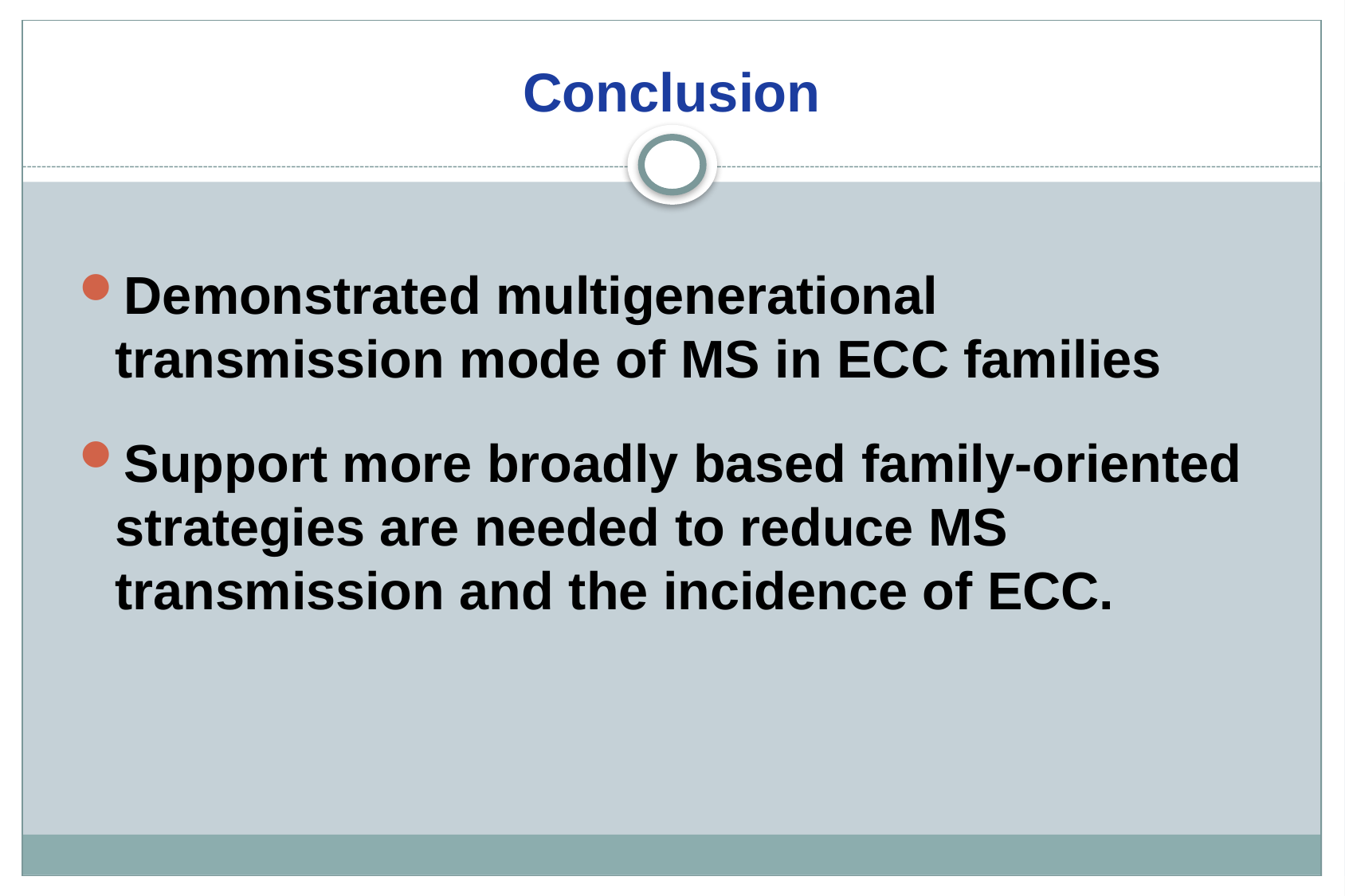

# Conclusion
Demonstrated multigenerational transmission mode of MS in ECC families
Support more broadly based family-oriented strategies are needed to reduce MS transmission and the incidence of ECC.